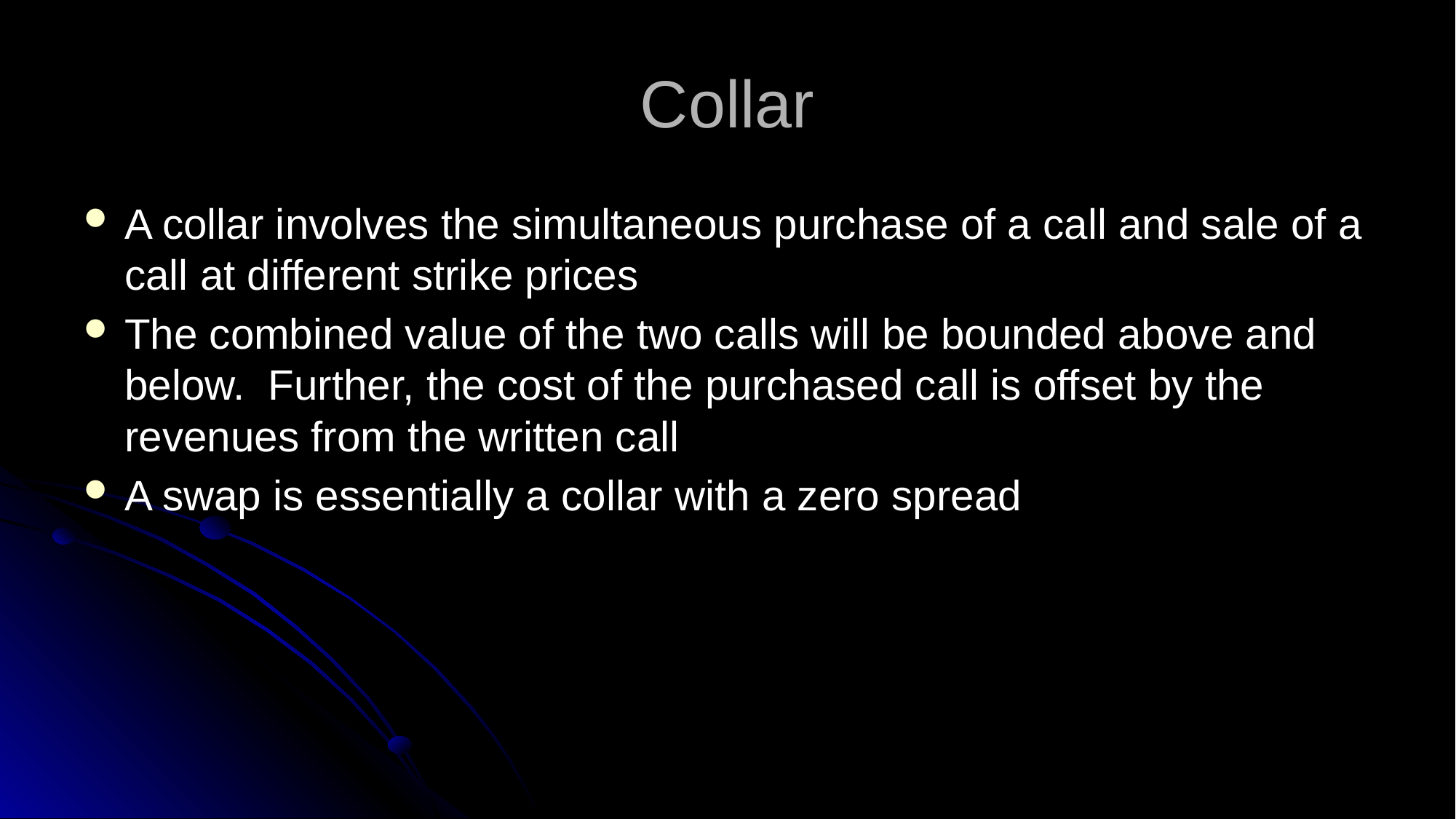

# Collar
A collar involves the simultaneous purchase of a call and sale of a call at different strike prices
The combined value of the two calls will be bounded above and below.  Further, the cost of the purchased call is offset by the revenues from the written call
A swap is essentially a collar with a zero spread